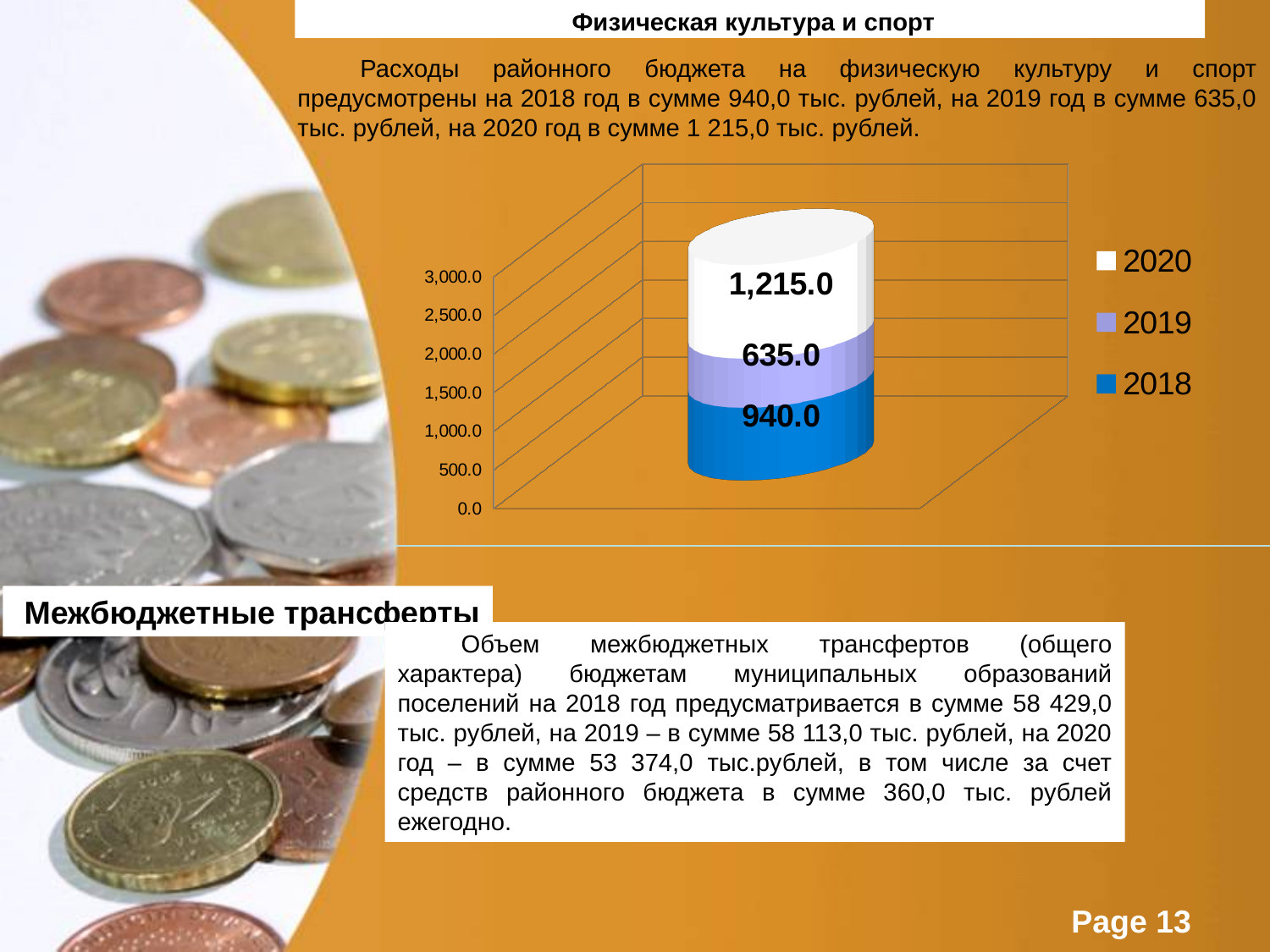

# Физическая культура и спорт
Расходы районного бюджета на физическую культуру и спорт предусмотрены на 2018 год в сумме 940,0 тыс. рублей, на 2019 год в сумме 635,0 тыс. рублей, на 2020 год в сумме 1 215,0 тыс. рублей.

[unsupported chart]

 Межбюджетные трансферты
Объем межбюджетных трансфертов (общего характера) бюджетам муниципальных образований поселений на 2018 год предусматривается в сумме 58 429,0 тыс. рублей, на 2019 – в сумме 58 113,0 тыс. рублей, на 2020 год – в сумме 53 374,0 тыс.рублей, в том числе за счет средств районного бюджета в сумме 360,0 тыс. рублей ежегодно.